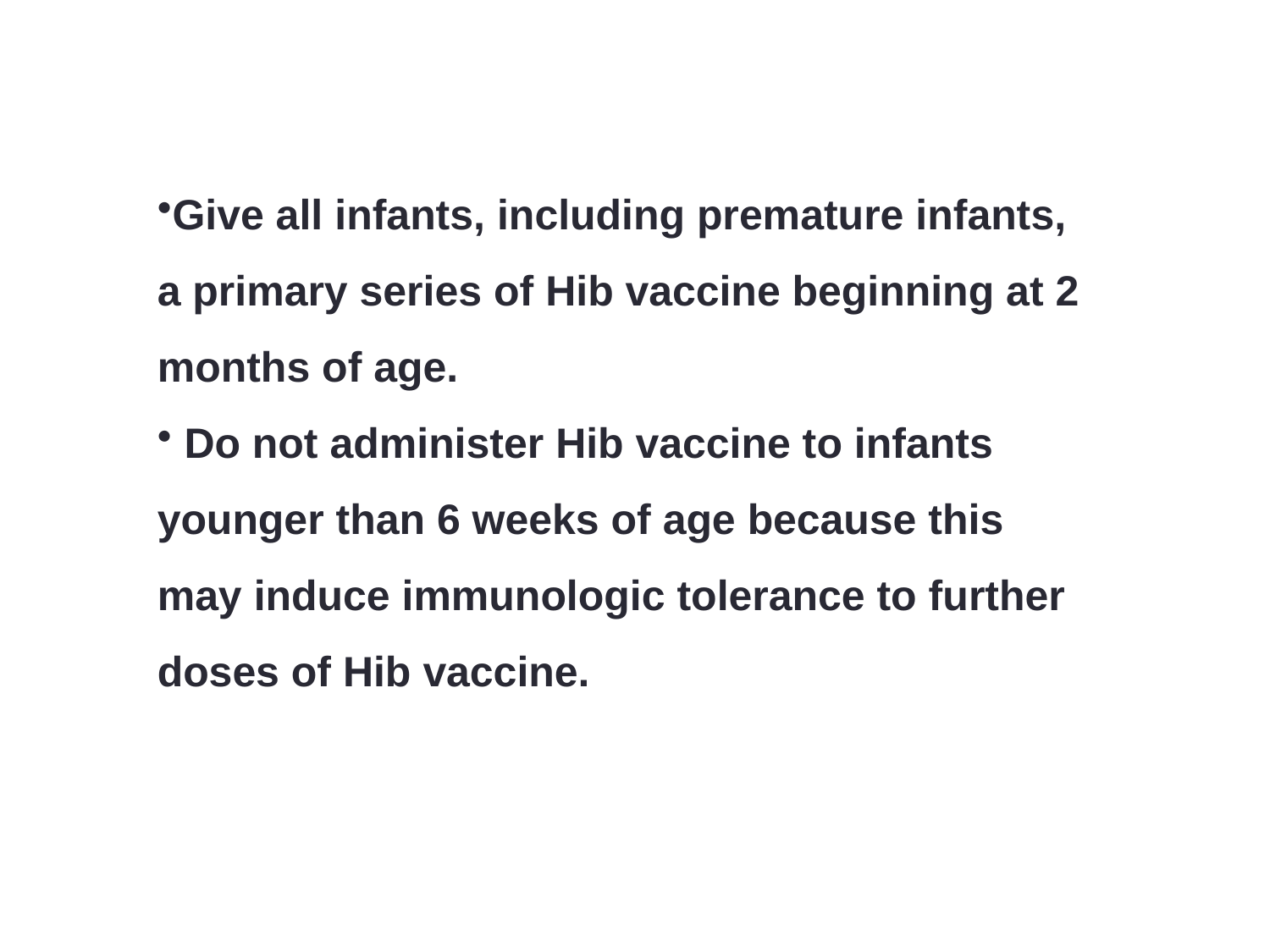

Give all infants, including premature infants, a primary series of Hib vaccine beginning at 2 months of age.
 Do not administer Hib vaccine to infants younger than 6 weeks of age because this may induce immunologic tolerance to further doses of Hib vaccine.